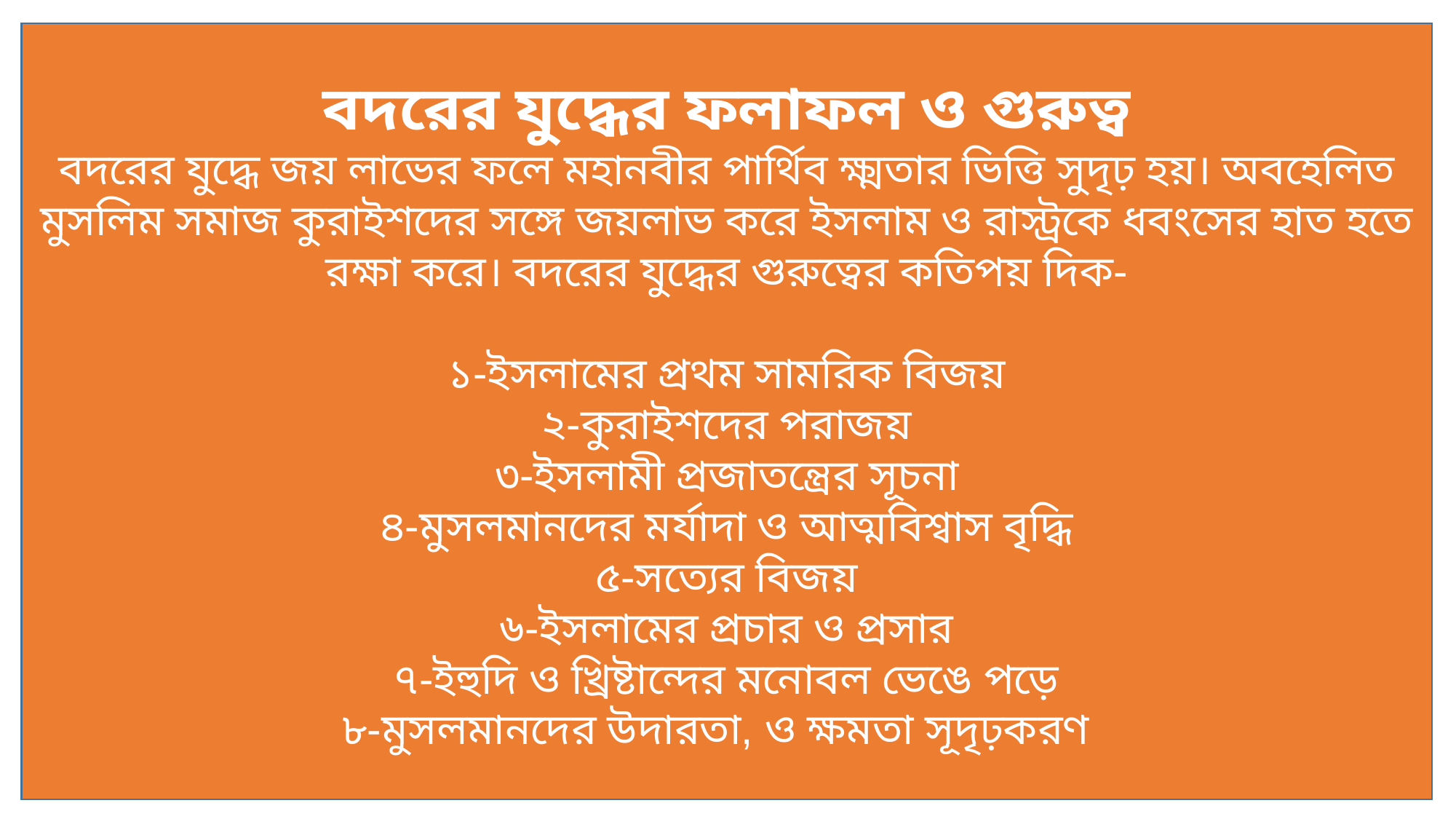

বদরের যুদ্ধের ফলাফল ও গুরুত্ব
বদরের যুদ্ধে জয় লাভের ফলে মহানবীর পার্থিব ক্ষ্মতার ভিত্তি সুদৃঢ় হয়। অবহেলিত মুসলিম সমাজ কুরাইশদের সঙ্গে জয়লাভ করে ইসলাম ও রাস্ট্রকে ধবংসের হাত হতে রক্ষা করে। বদরের যুদ্ধের গুরুত্বের কতিপয় দিক-

১-ইসলামের প্রথম সামরিক বিজয়
২-কুরাইশদের পরাজয়
৩-ইসলামী প্রজাতন্ত্রের সূচনা
৪-মুসলমানদের মর্যাদা ও আত্মবিশ্বাস বৃদ্ধি
৫-সত্যের বিজয়
৬-ইসলামের প্রচার ও প্রসার
৭-ইহুদি ও খ্রিষ্টান্দের মনোবল ভেঙে পড়ে
৮-মুসলমানদের উদারতা, ও ক্ষমতা সূদৃঢ়করণ